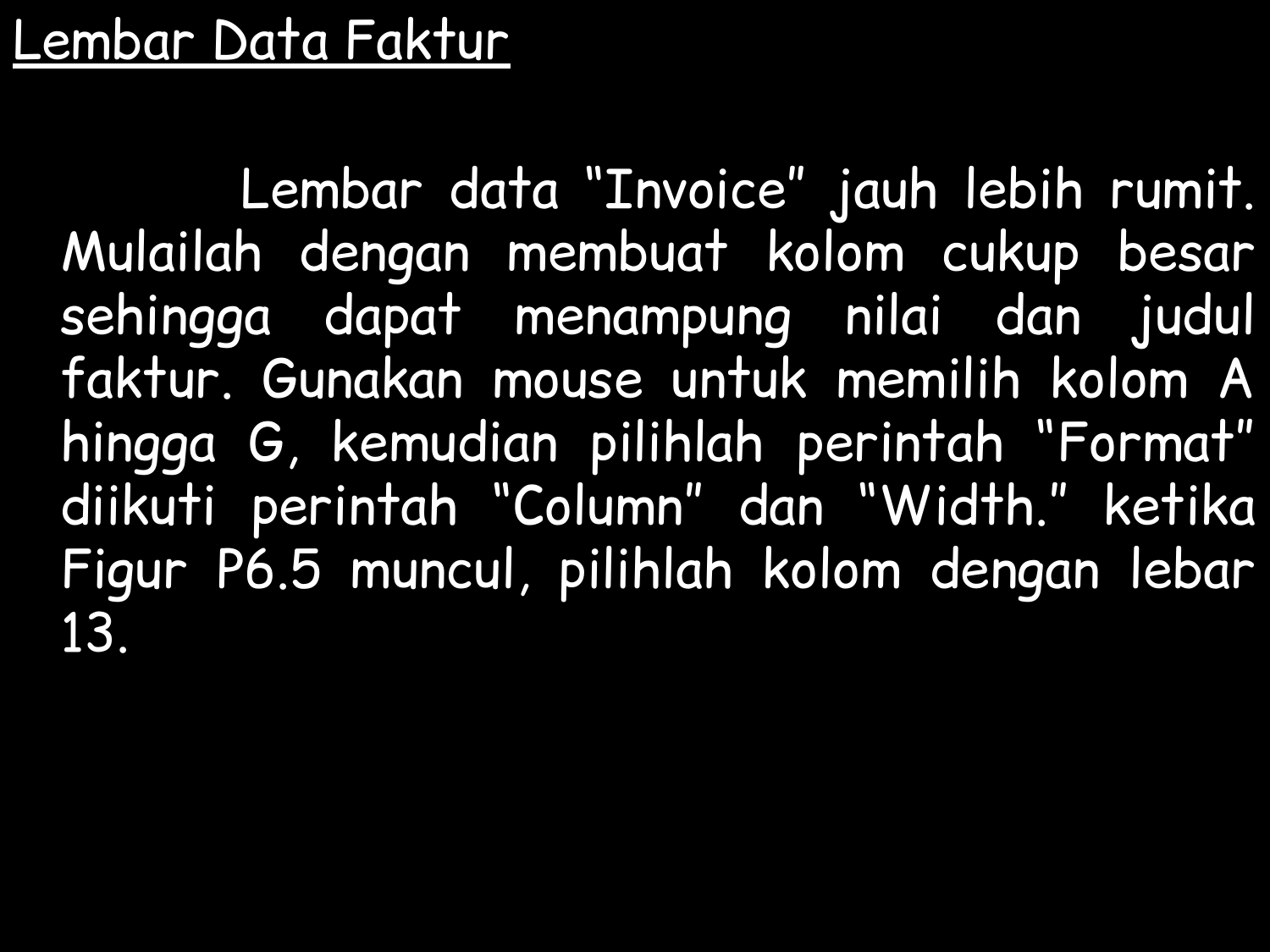

Lembar Data Faktur

         Lembar data “Invoice” jauh lebih rumit. Mulailah dengan membuat kolom cukup besar sehingga dapat menampung nilai dan judul faktur. Gunakan mouse untuk memilih kolom A hingga G, kemudian pilihlah perintah “Format” diikuti perintah “Column” dan “Width.” ketika Figur P6.5 muncul, pilihlah kolom dengan lebar 13.